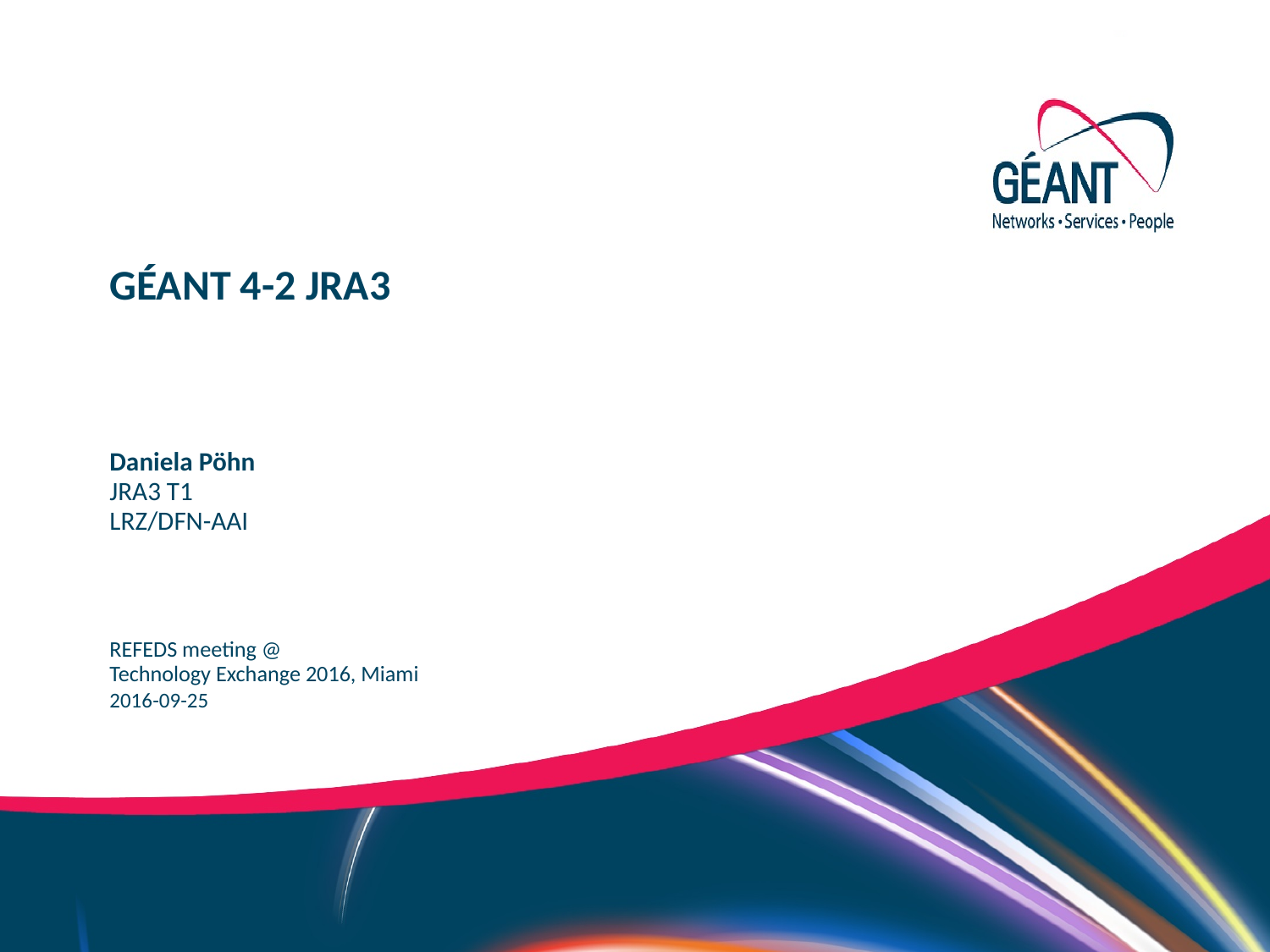

GÉANT 4-2 JRA3
Daniela Pöhn
JRA3 T1
LRZ/DFN-AAI
REFEDS meeting @
Technology Exchange 2016, Miami
2016-09-25